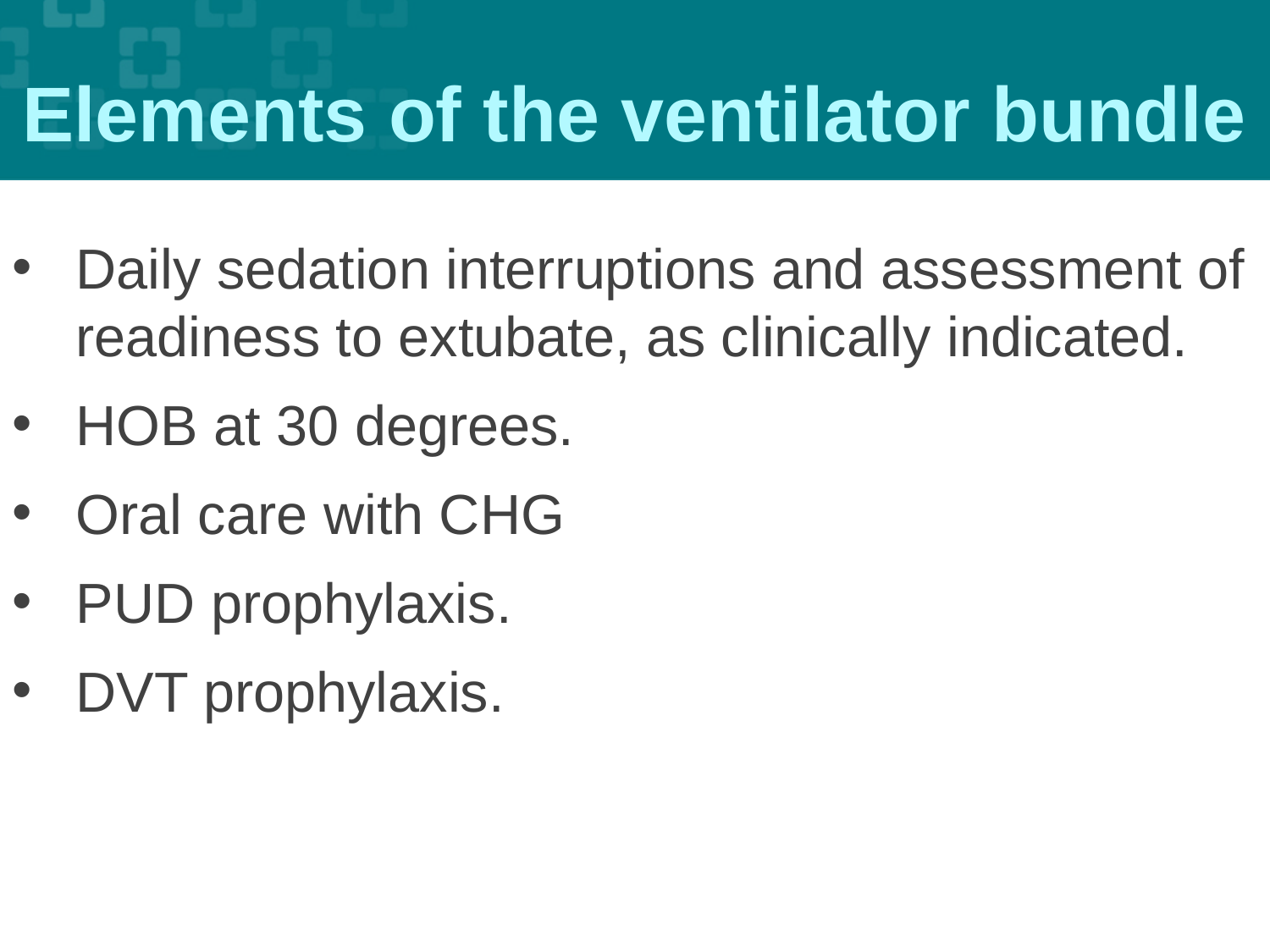

# Elements of the ventilator bundle
Daily sedation interruptions and assessment of readiness to extubate, as clinically indicated.
HOB at 30 degrees.
Oral care with CHG
PUD prophylaxis.
DVT prophylaxis.